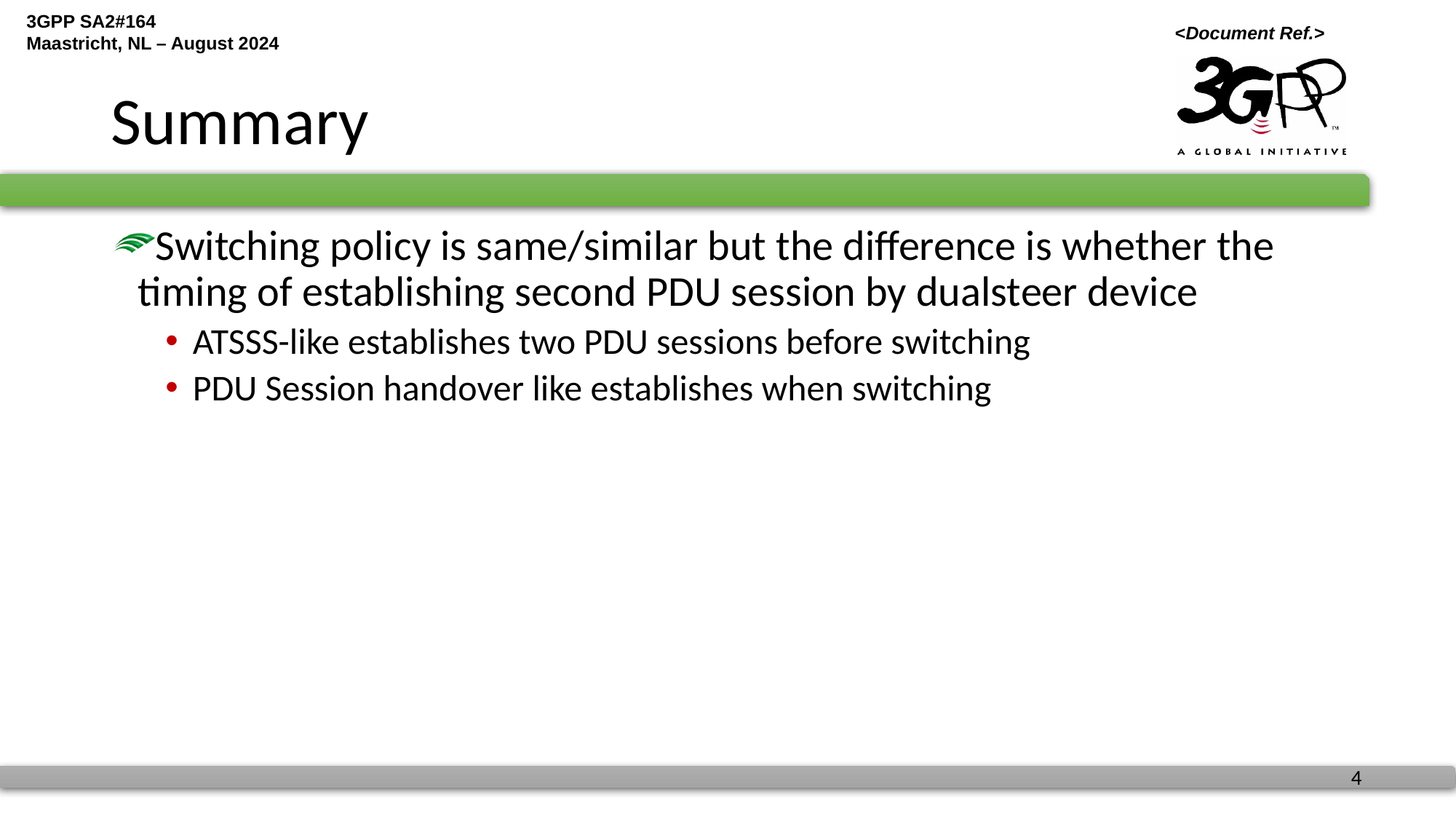

# Summary
Switching policy is same/similar but the difference is whether the timing of establishing second PDU session by dualsteer device
ATSSS-like establishes two PDU sessions before switching
PDU Session handover like establishes when switching